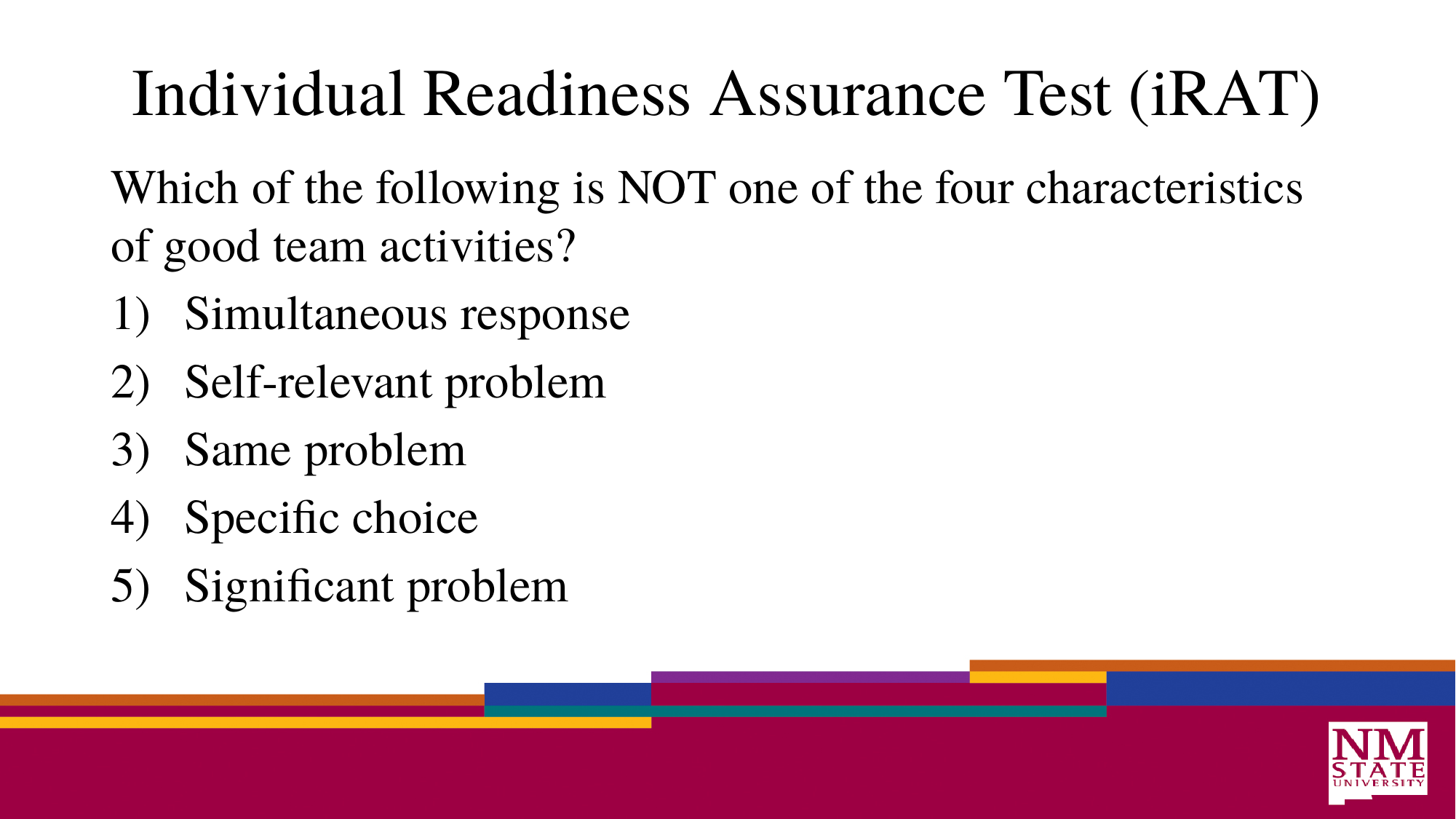

# Individual Readiness Assurance Test (iRAT)
Which of the following is NOT one of the four characteristics of good team activities?
 Simultaneous response
 Self-relevant problem
 Same problem
 Specific choice
 Significant problem